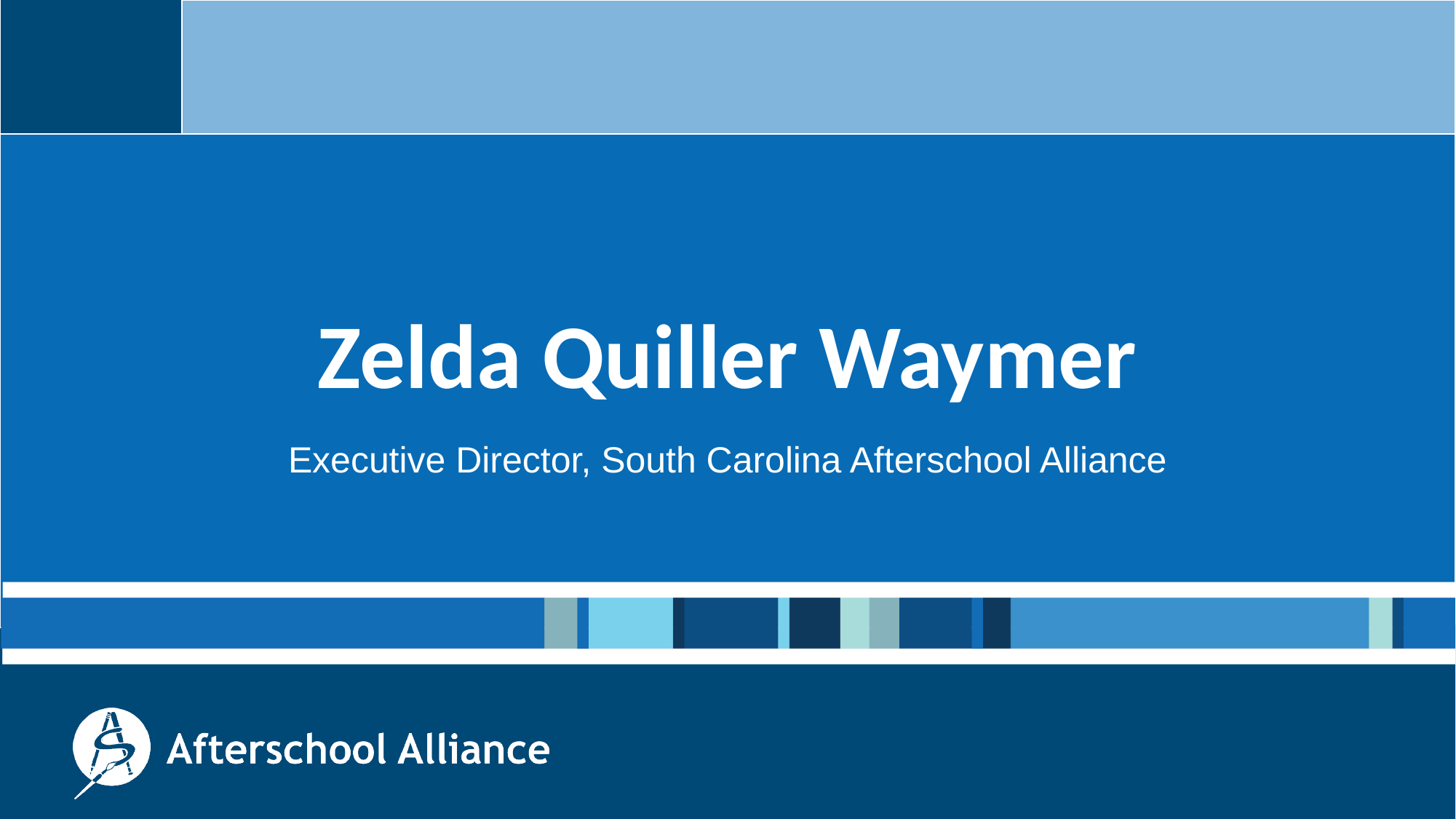

# Zelda Quiller Waymer
Executive Director, South Carolina Afterschool Alliance